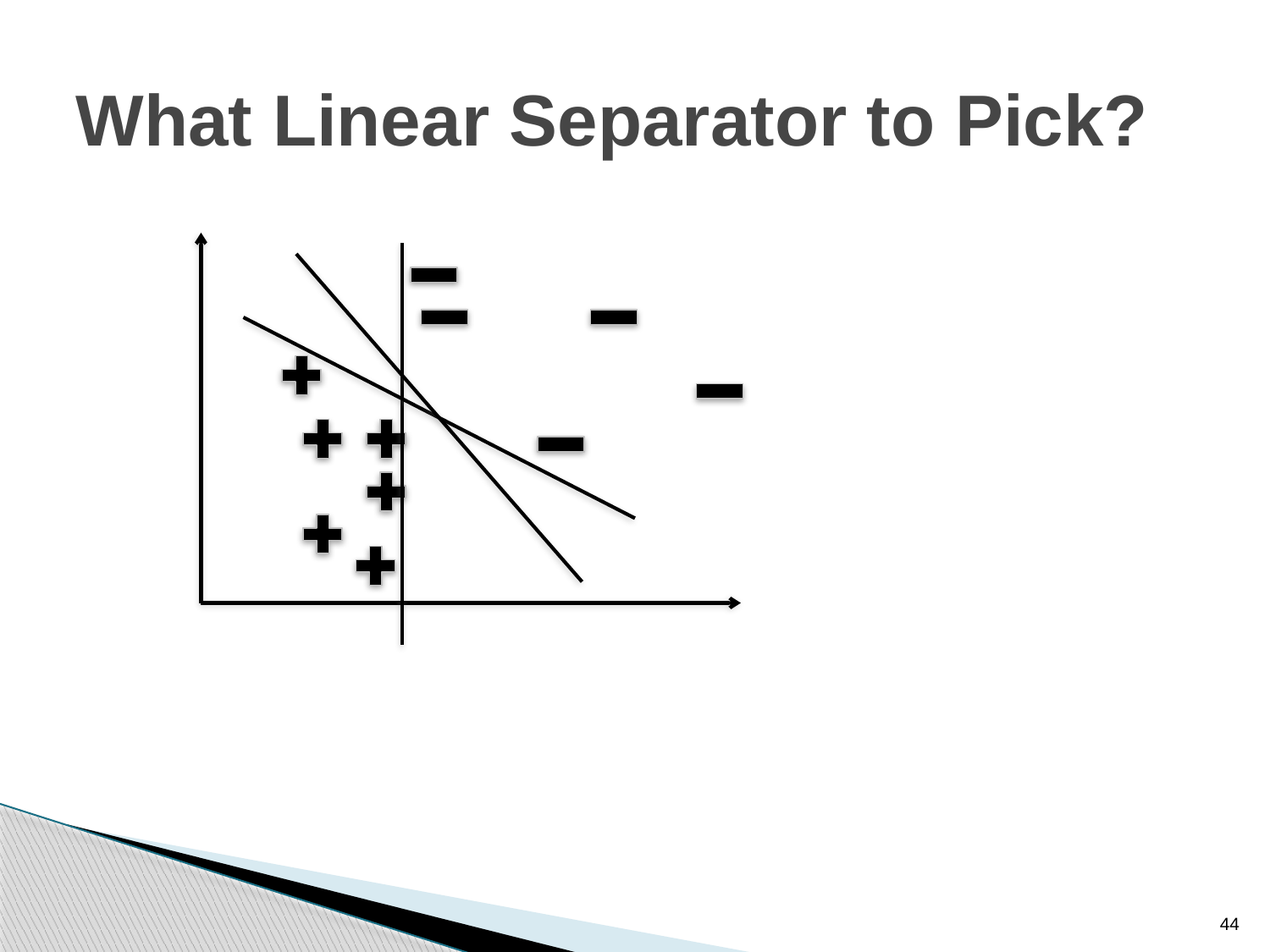

# What Linear Separator to Pick?

-
44